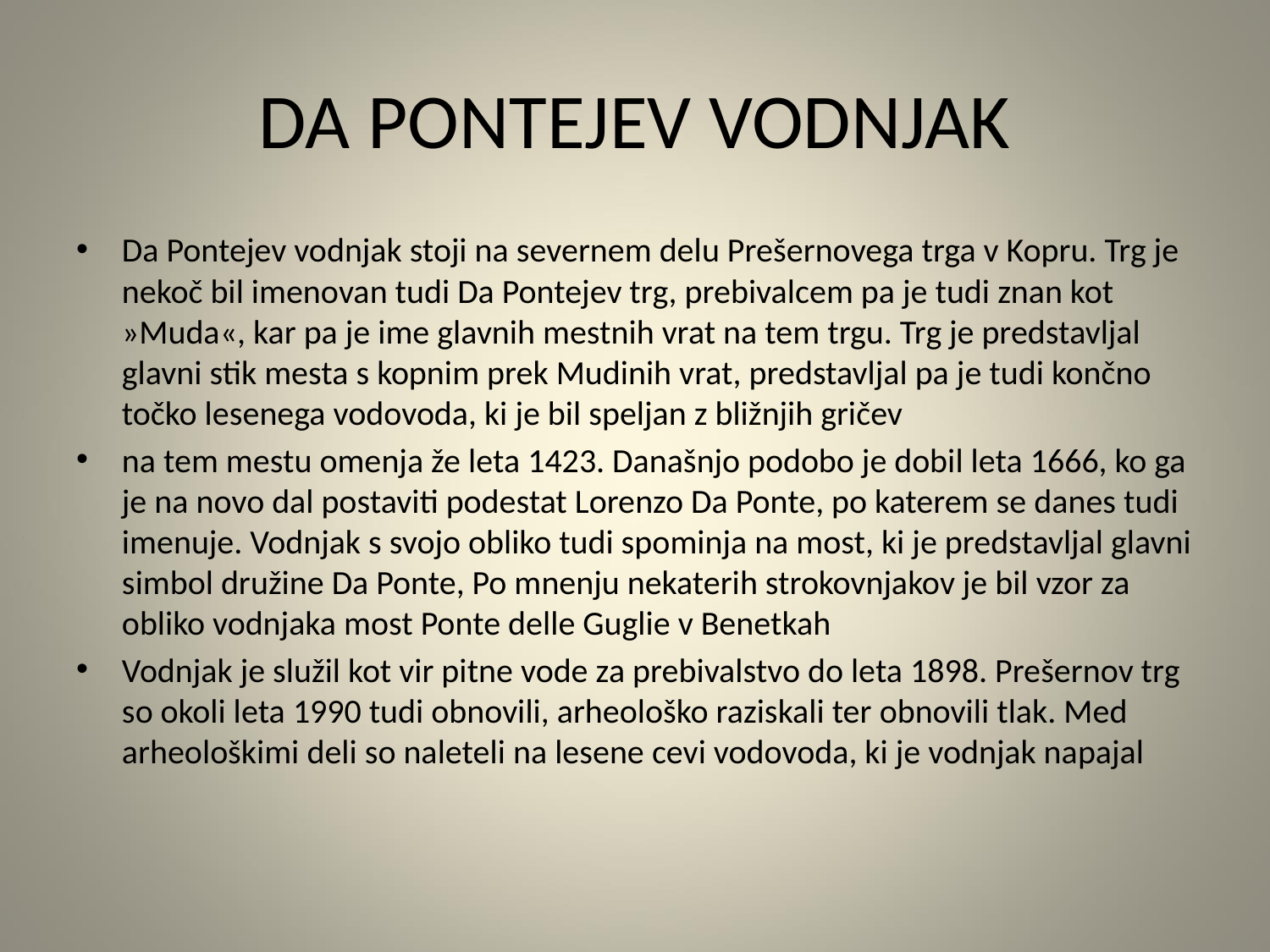

# DA PONTEJEV VODNJAK
Da Pontejev vodnjak stoji na severnem delu Prešernovega trga v Kopru. Trg je nekoč bil imenovan tudi Da Pontejev trg, prebivalcem pa je tudi znan kot »Muda«, kar pa je ime glavnih mestnih vrat na tem trgu. Trg je predstavljal glavni stik mesta s kopnim prek Mudinih vrat, predstavljal pa je tudi končno točko lesenega vodovoda, ki je bil speljan z bližnjih gričev
na tem mestu omenja že leta 1423. Današnjo podobo je dobil leta 1666, ko ga je na novo dal postaviti podestat Lorenzo Da Ponte, po katerem se danes tudi imenuje. Vodnjak s svojo obliko tudi spominja na most, ki je predstavljal glavni simbol družine Da Ponte, Po mnenju nekaterih strokovnjakov je bil vzor za obliko vodnjaka most Ponte delle Guglie v Benetkah
Vodnjak je služil kot vir pitne vode za prebivalstvo do leta 1898. Prešernov trg so okoli leta 1990 tudi obnovili, arheološko raziskali ter obnovili tlak. Med arheološkimi deli so naleteli na lesene cevi vodovoda, ki je vodnjak napajal